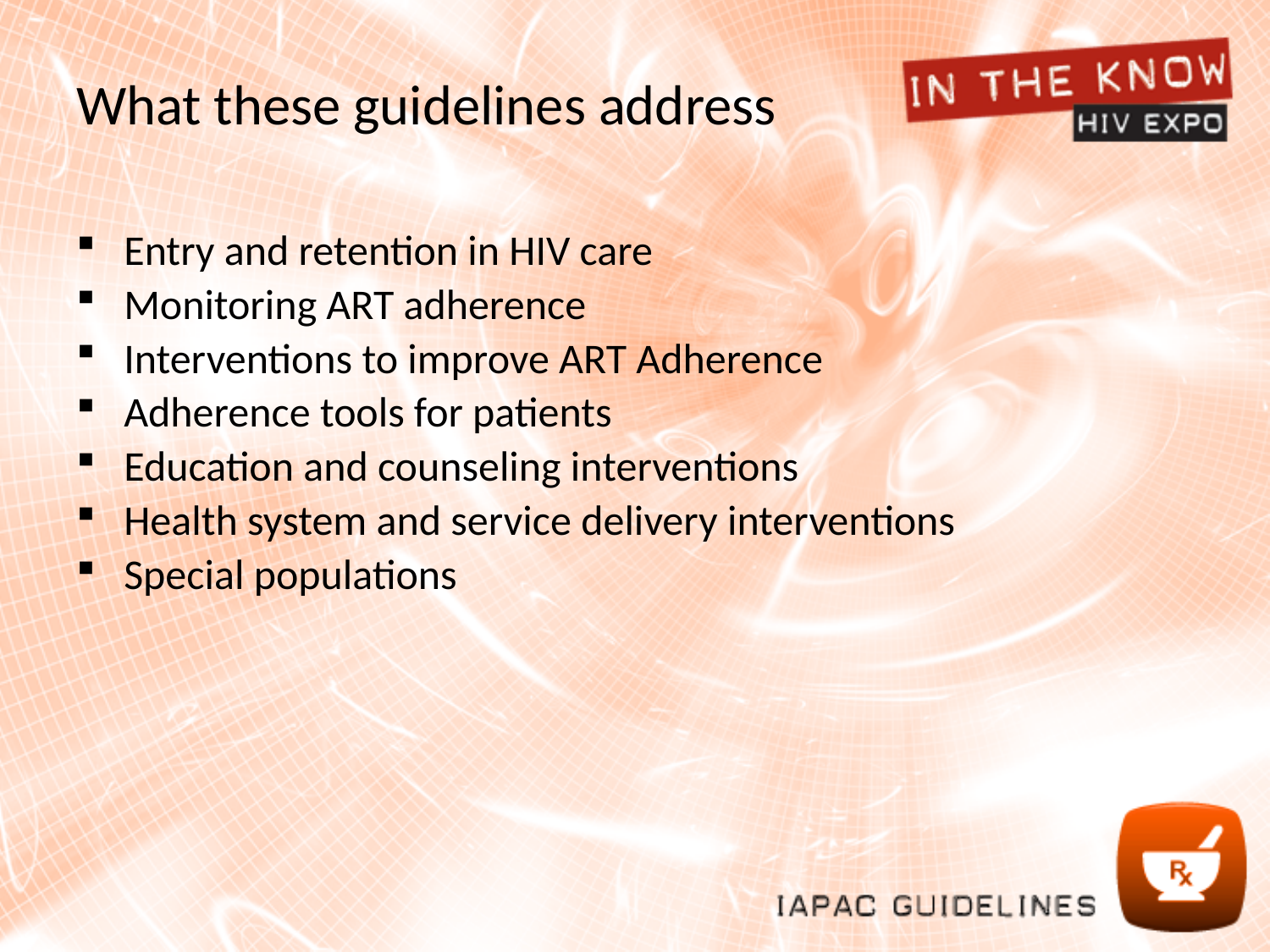

# What these guidelines address
Entry and retention in HIV care
Monitoring ART adherence
Interventions to improve ART Adherence
Adherence tools for patients
Education and counseling interventions
Health system and service delivery interventions
Special populations